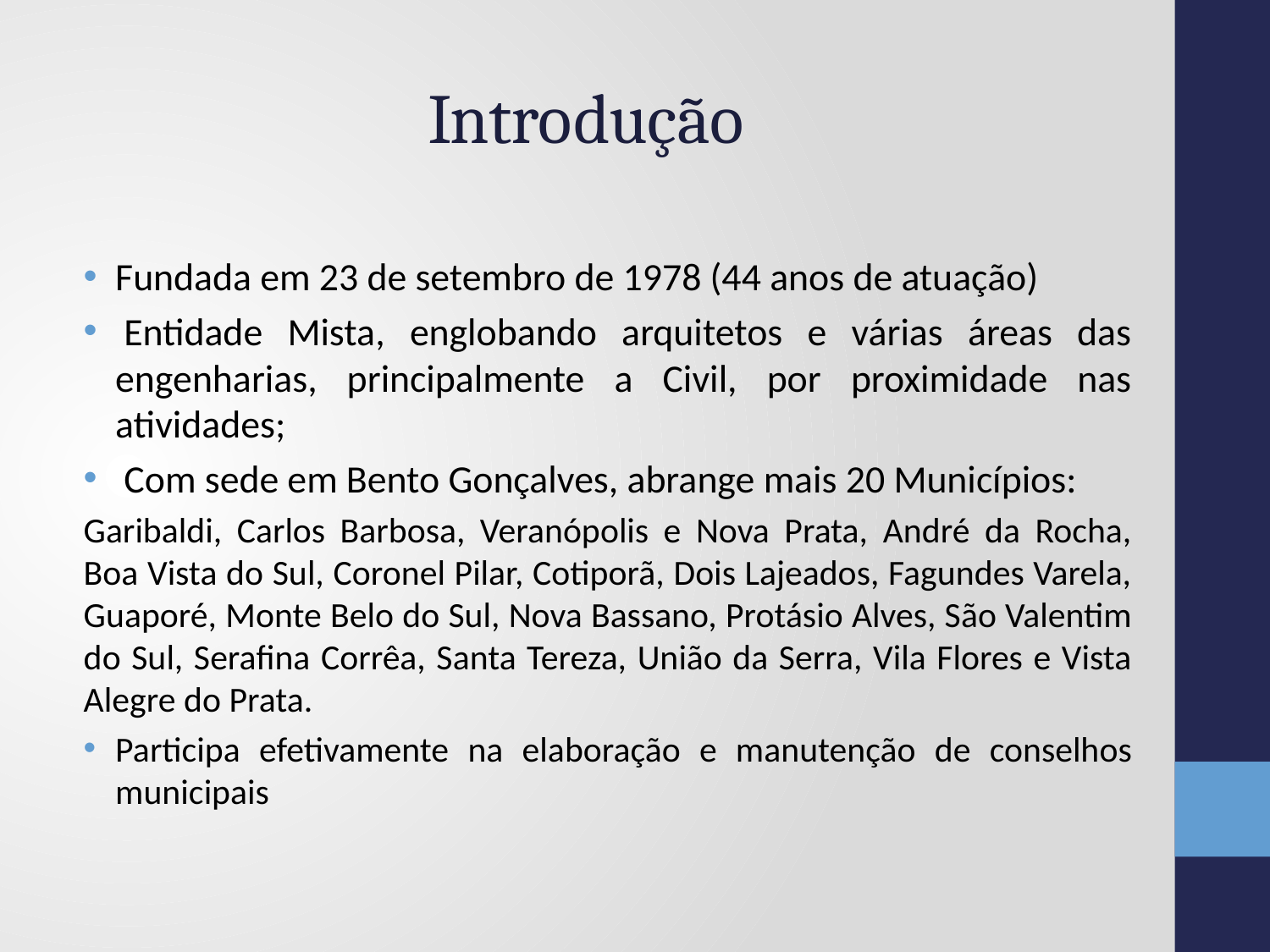

# Introdução
Fundada em 23 de setembro de 1978 (44 anos de atuação)
 Entidade Mista, englobando arquitetos e várias áreas das engenharias, principalmente a Civil, por proximidade nas atividades;
 Com sede em Bento Gonçalves, abrange mais 20 Municípios:
Garibaldi, Carlos Barbosa, Veranópolis e Nova Prata, André da Rocha, Boa Vista do Sul, Coronel Pilar, Cotiporã, Dois Lajeados, Fagundes Varela, Guaporé, Monte Belo do Sul, Nova Bassano, Protásio Alves, São Valentim do Sul, Serafina Corrêa, Santa Tereza, União da Serra, Vila Flores e Vista Alegre do Prata.
Participa efetivamente na elaboração e manutenção de conselhos municipais